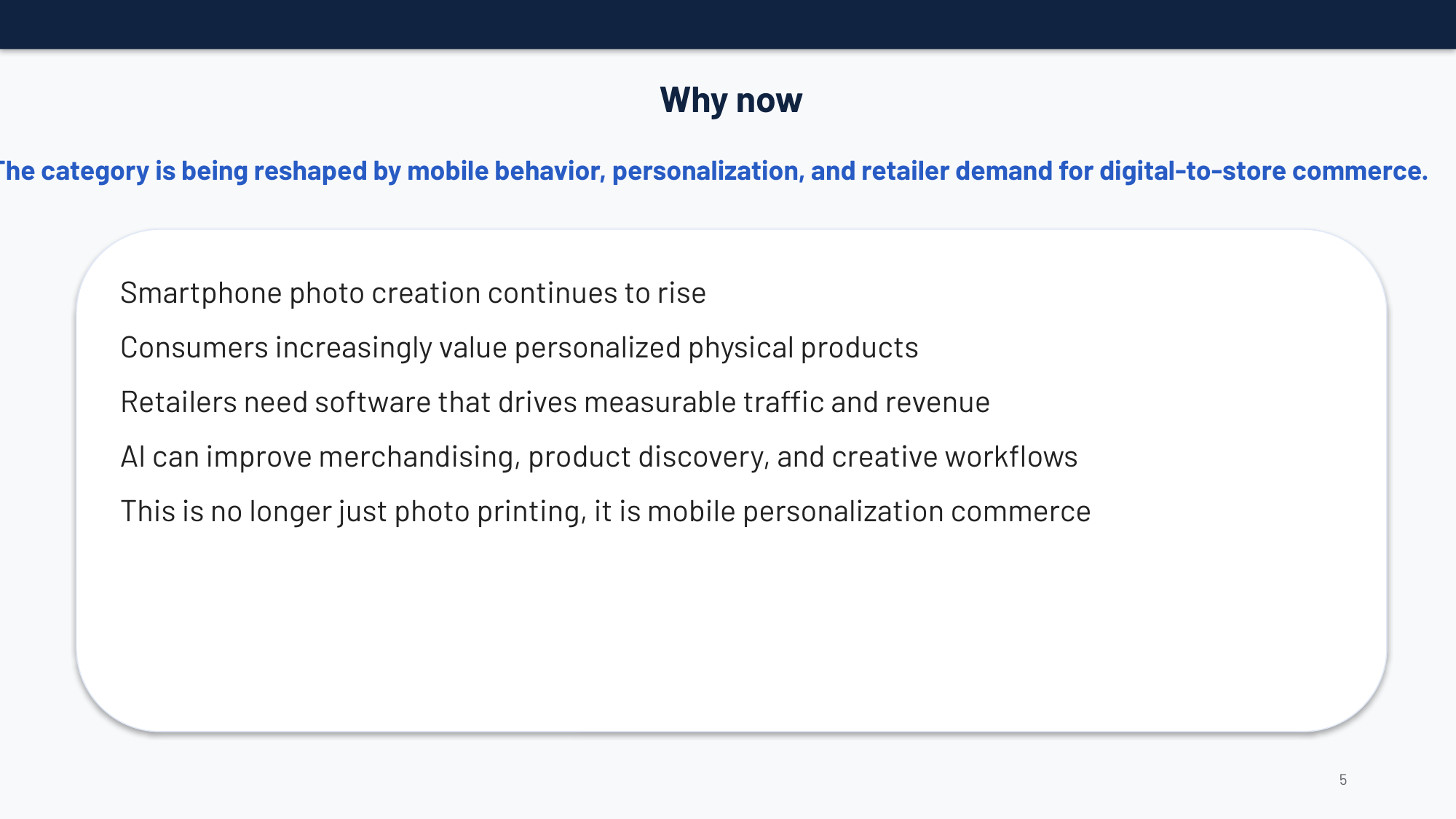

Why now
The category is being reshaped by mobile behavior, personalization, and retailer demand for digital-to-store commerce.

Smartphone photo creation continues to rise
Consumers increasingly value personalized physical products
Retailers need software that drives measurable traffic and revenue
AI can improve merchandising, product discovery, and creative workflows
This is no longer just photo printing, it is mobile personalization commerce
5